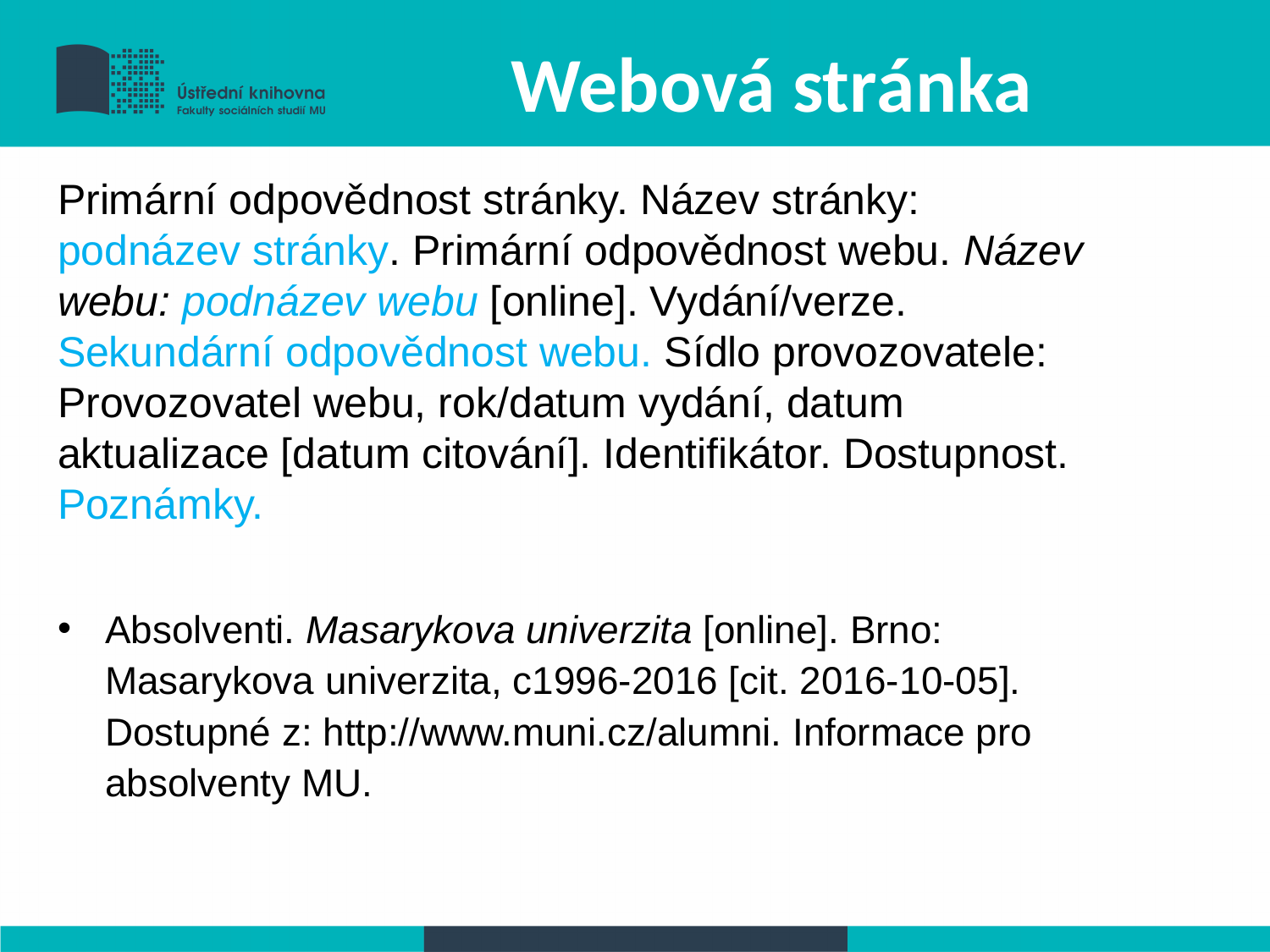

Webová stránka
Primární odpovědnost stránky. Název stránky: podnázev stránky. Primární odpovědnost webu. Název webu: podnázev webu [online]. Vydání/verze. Sekundární odpovědnost webu. Sídlo provozovatele: Provozovatel webu, rok/datum vydání, datum aktualizace [datum citování]. Identifikátor. Dostupnost. Poznámky.

Absolventi. Masarykova univerzita [online]. Brno: Masarykova univerzita, c1996-2016 [cit. 2016-10-05]. Dostupné z: http://www.muni.cz/alumni. Informace pro absolventy MU.